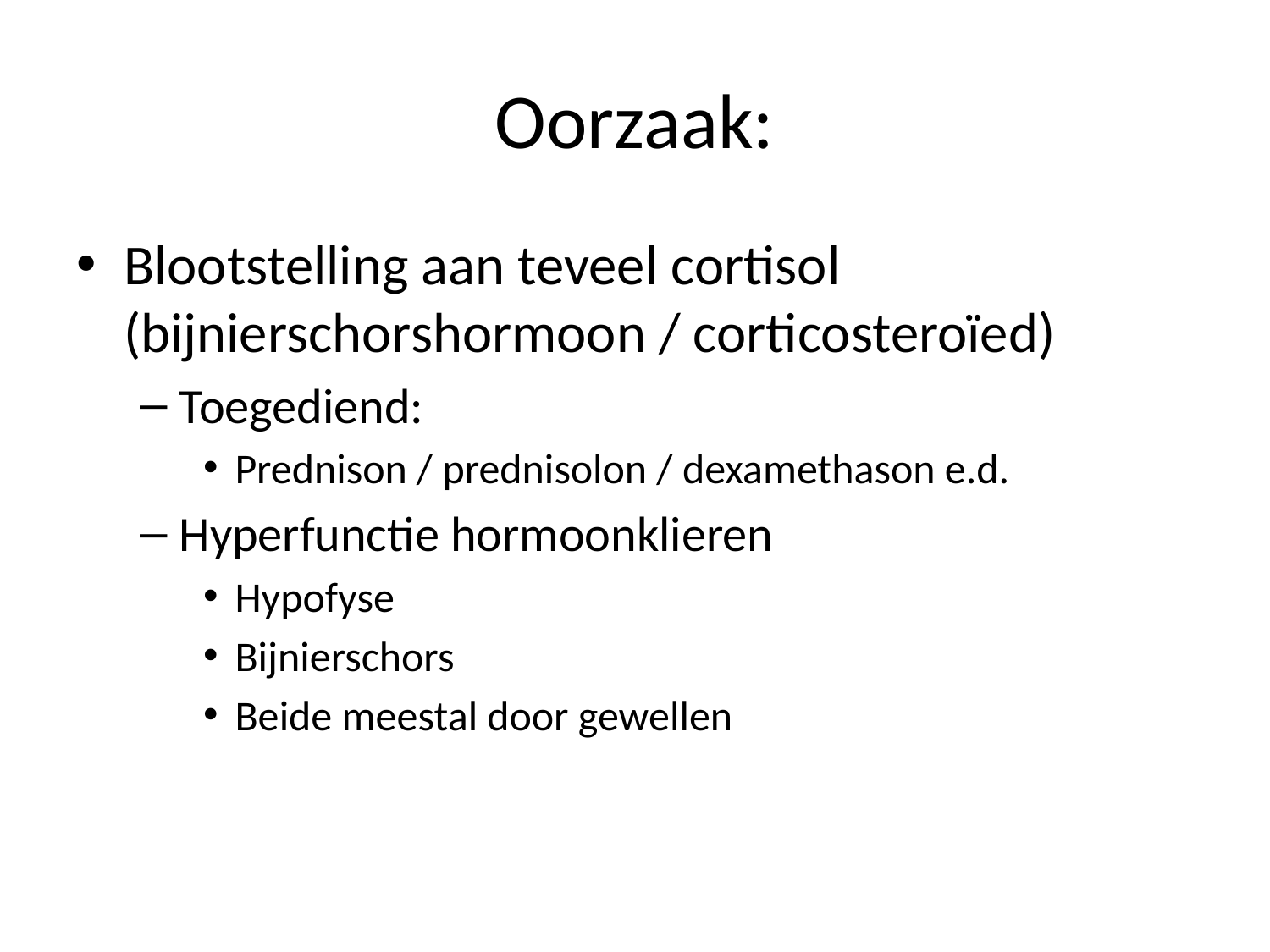

# Oorzaak:
Blootstelling aan teveel cortisol (bijnierschorshormoon / corticosteroïed)
Toegediend:
Prednison / prednisolon / dexamethason e.d.
Hyperfunctie hormoonklieren
Hypofyse
Bijnierschors
Beide meestal door gewellen